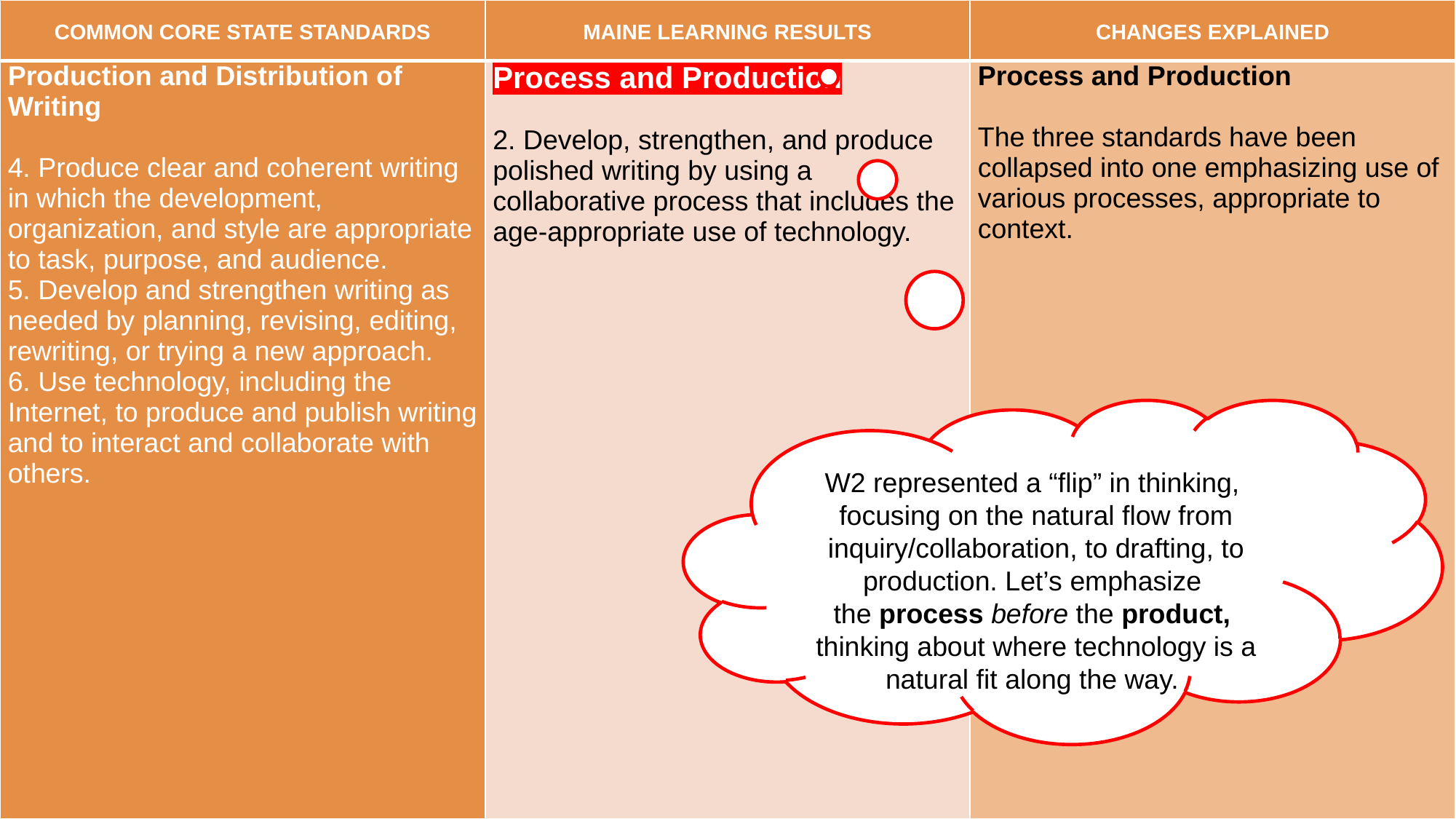

| COMMON CORE STATE STANDARDS | MAINE LEARNING RESULTS | CHANGES EXPLAINED |
| --- | --- | --- |
| Production and Distribution of Writing 4. Produce clear and coherent writing in which the development, organization, and style are appropriate to task, purpose, and audience. 5. Develop and strengthen writing as needed by planning, revising, editing, rewriting, or trying a new approach. 6. Use technology, including the Internet, to produce and publish writing and to interact and collaborate with others. | Process and Production 2. Develop, strengthen, and produce polished writing by using a collaborative process that includes the age-appropriate use of technology. | Process and Production The three standards have been collapsed into one emphasizing use of various processes, appropriate to context. |

W2 represented a “flip” in thinking,
focusing on the natural flow from inquiry/collaboration, to drafting, to production. Let’s emphasize
the process before the product,
thinking about where technology is a natural fit along the way.